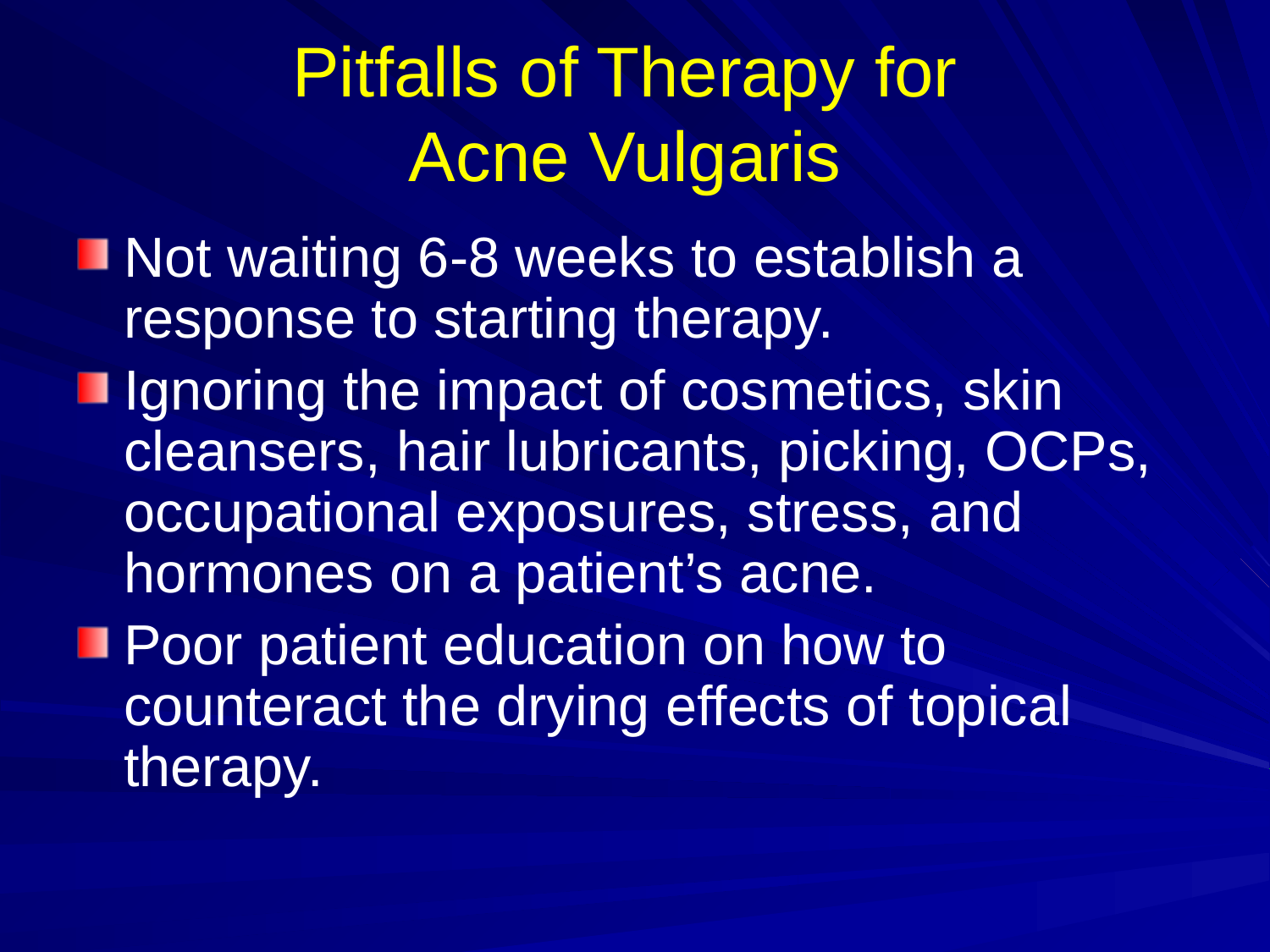

# Pitfalls of Therapy for Acne Vulgaris
Not waiting 6-8 weeks to establish a response to starting therapy.
Ignoring the impact of cosmetics, skin cleansers, hair lubricants, picking, OCPs, occupational exposures, stress, and hormones on a patient’s acne.
Poor patient education on how to counteract the drying effects of topical therapy.